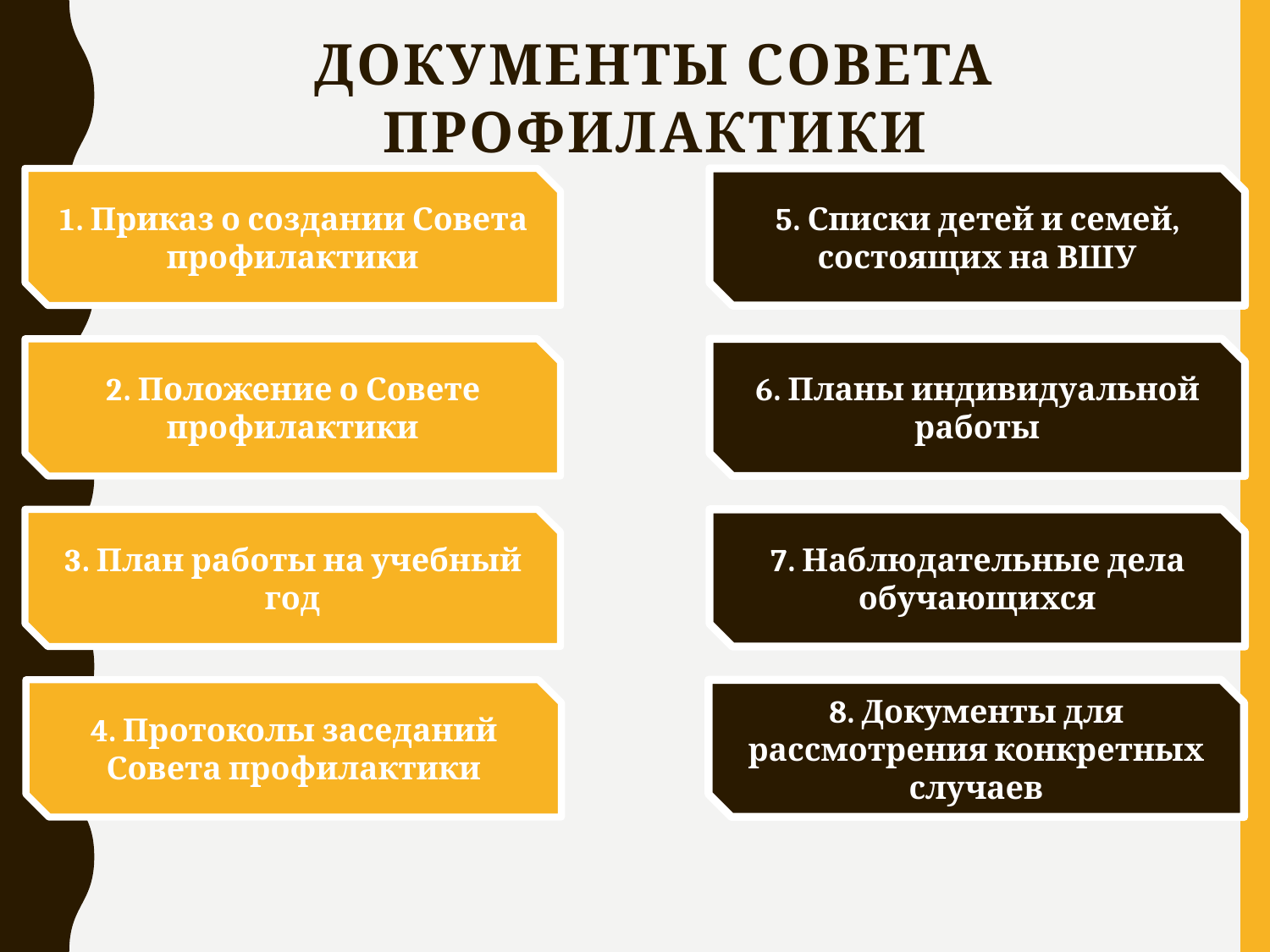

Документы Совета профилактики
1. Приказ о создании Совета профилактики
5. Списки детей и семей, состоящих на ВШУ
2. Положение о Совете профилактики
6. Планы индивидуальной работы
7. Наблюдательные дела обучающихся
3. План работы на учебный год
4. Протоколы заседаний Совета профилактики
8. Документы для рассмотрения конкретных случаев